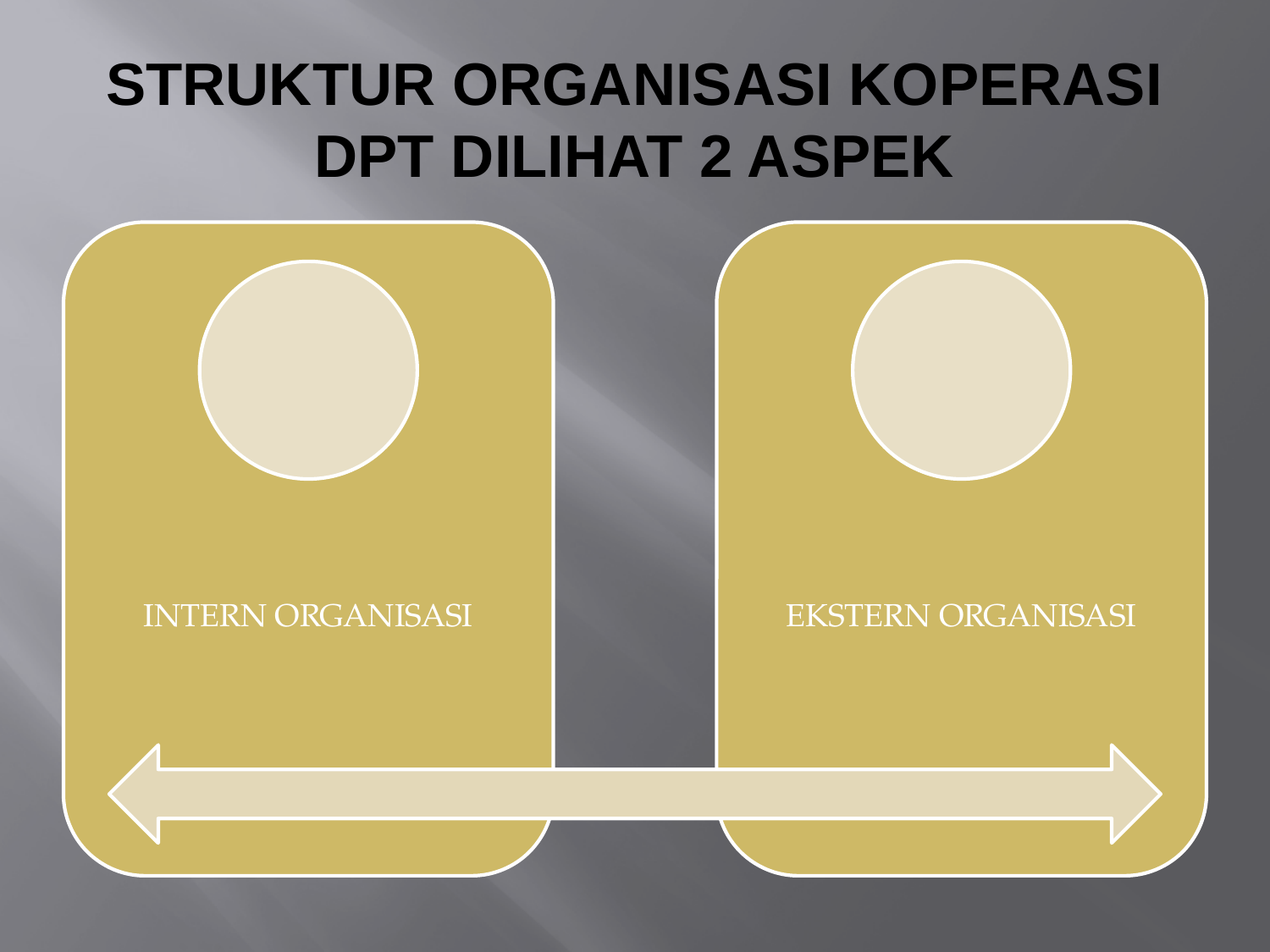

# STRUKTUR ORGANISASI KOPERASI DPT DILIHAT 2 ASPEK
INTERN ORGANISASI
EKSTERN ORGANISASI